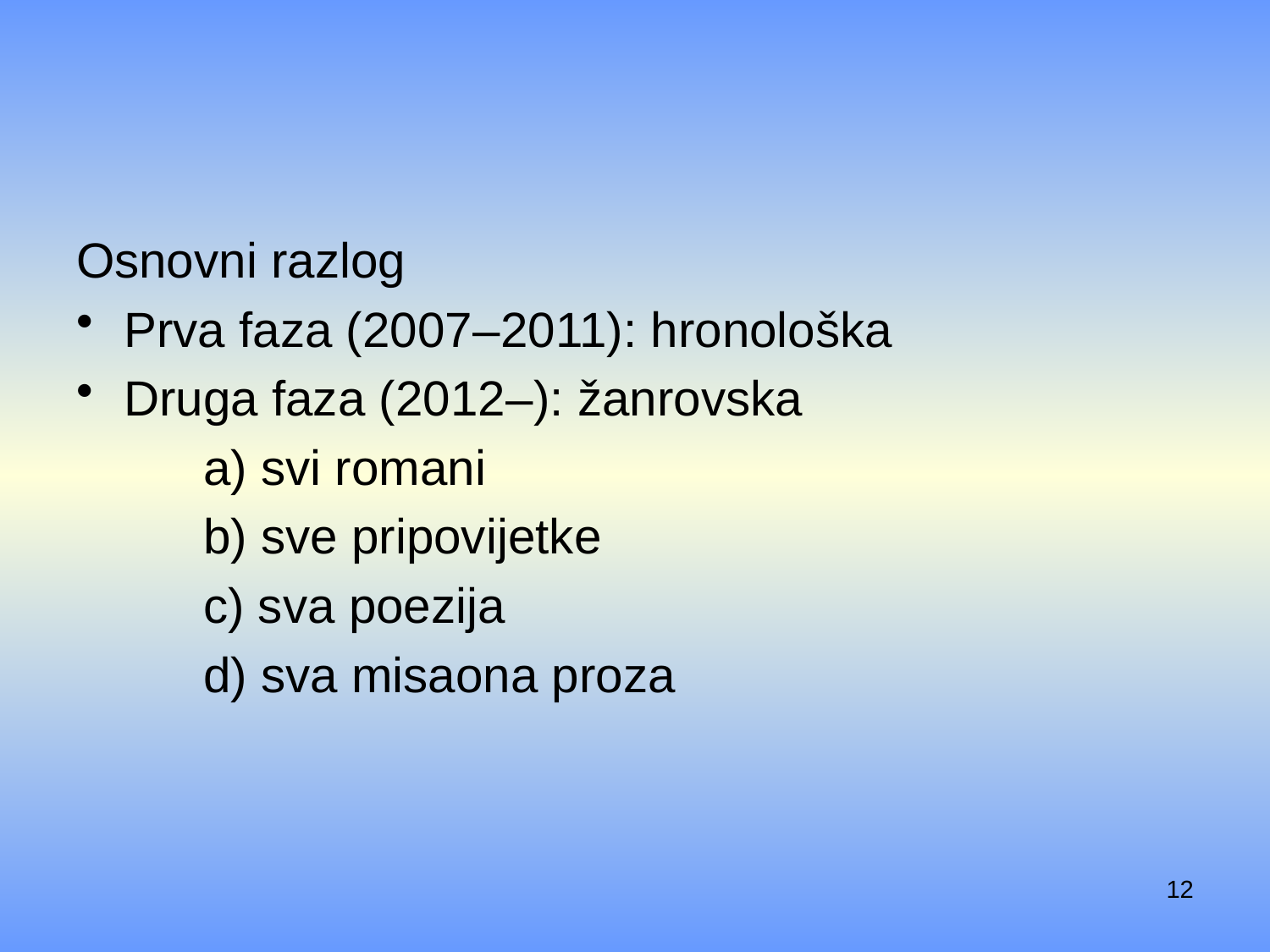

#
Osnovni razlog
Prva faza (2007–2011): hronološka
Druga faza (2012–): žanrovska
	a) svi romani
	b) sve pripovijetke
	c) sva poezija
	d) sva misaona proza

12